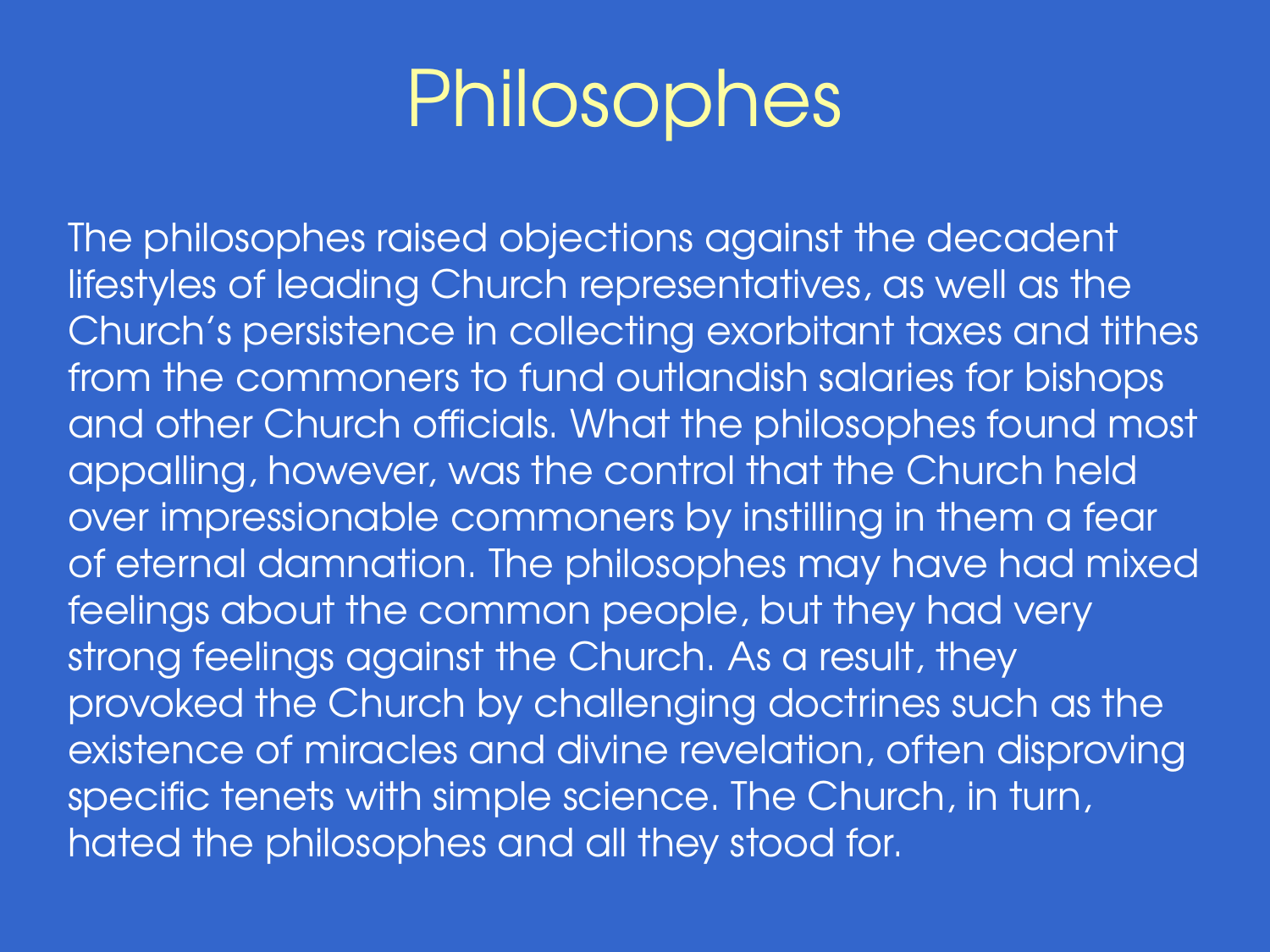

# Philosophes
The philosophes raised objections against the decadent lifestyles of leading Church representatives, as well as the Church’s persistence in collecting exorbitant taxes and tithes from the commoners to fund outlandish salaries for bishops and other Church officials. What the philosophes found most appalling, however, was the control that the Church held over impressionable commoners by instilling in them a fear of eternal damnation. The philosophes may have had mixed feelings about the common people, but they had very strong feelings against the Church. As a result, they provoked the Church by challenging doctrines such as the existence of miracles and divine revelation, often disproving specific tenets with simple science. The Church, in turn, hated the philosophes and all they stood for.